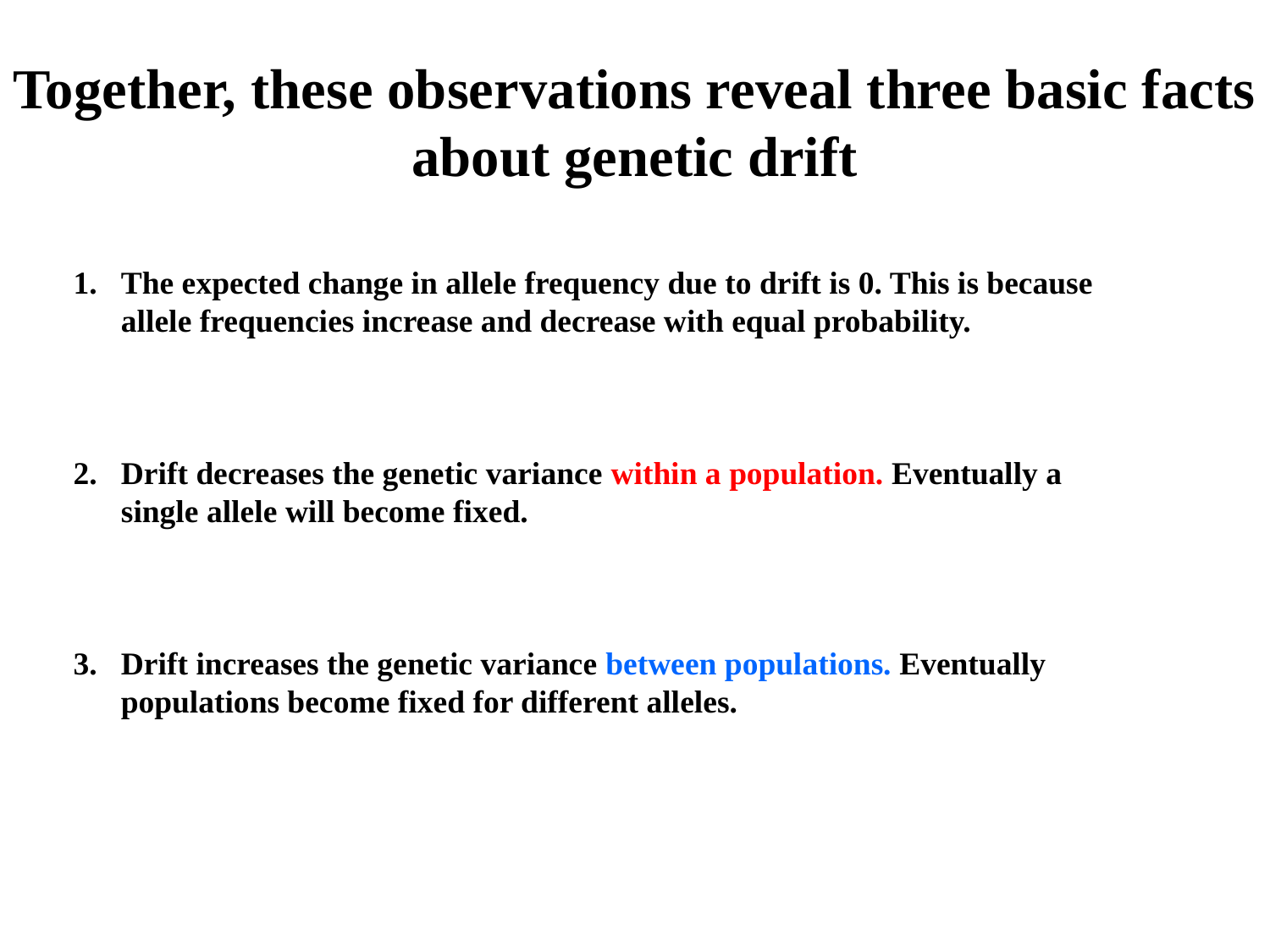

Together, these observations reveal three basic facts about genetic drift

1.	The expected change in allele frequency due to drift is 0. This is because
	allele frequencies increase and decrease with equal probability.

2.	Drift decreases the genetic variance within a population. Eventually a
	single allele will become fixed.

Drift increases the genetic variance between populations. Eventually
	populations become fixed for different alleles.